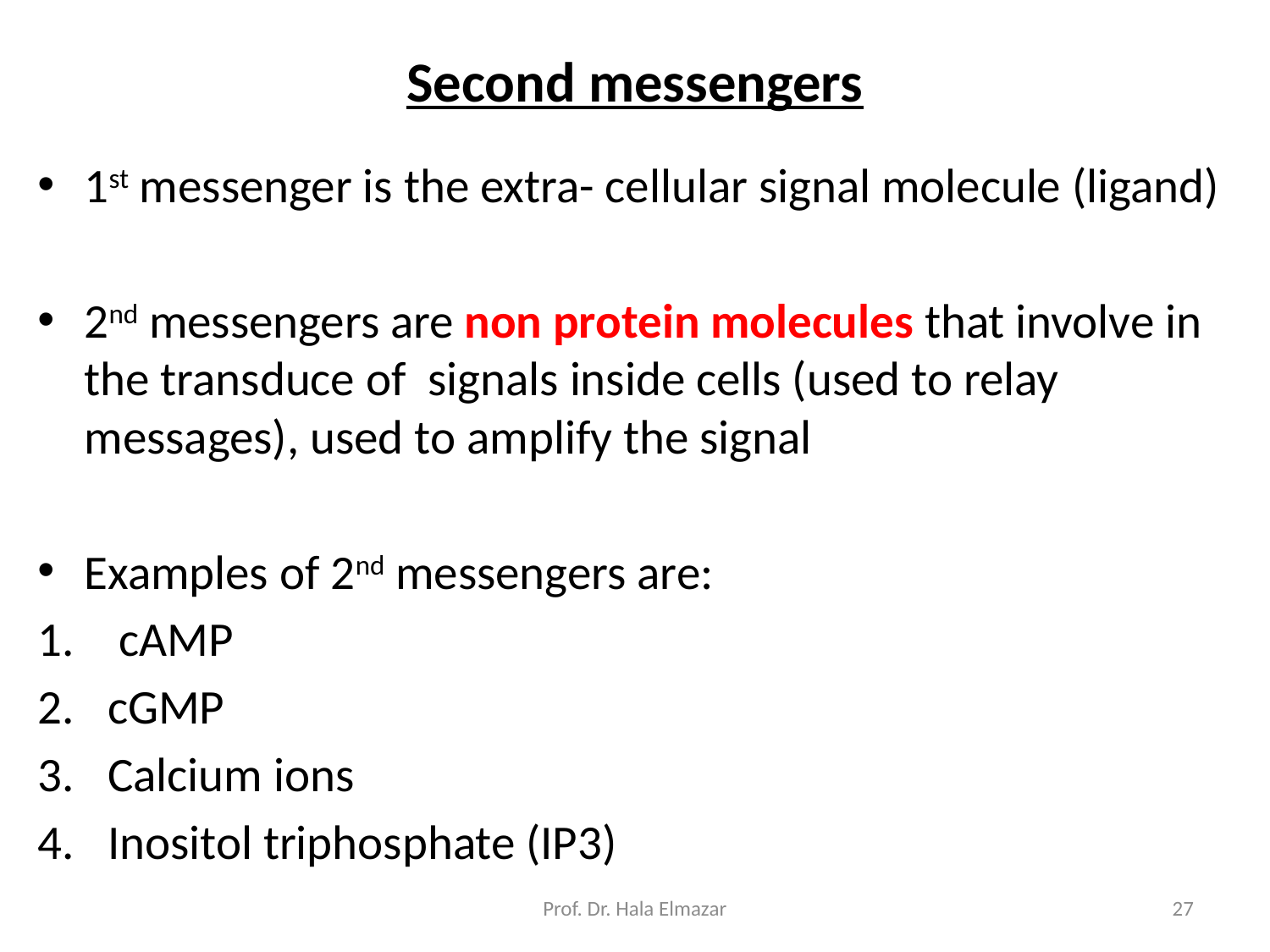

# Second messengers
1st messenger is the extra- cellular signal molecule (ligand)

2nd messengers are non protein molecules that involve in the transduce of  signals inside cells (used to relay messages), used to amplify the signal

Examples of 2nd messengers are:
 cAMP
cGMP
Calcium ions
Inositol triphosphate (IP3)
Prof. Dr. Hala Elmazar
27